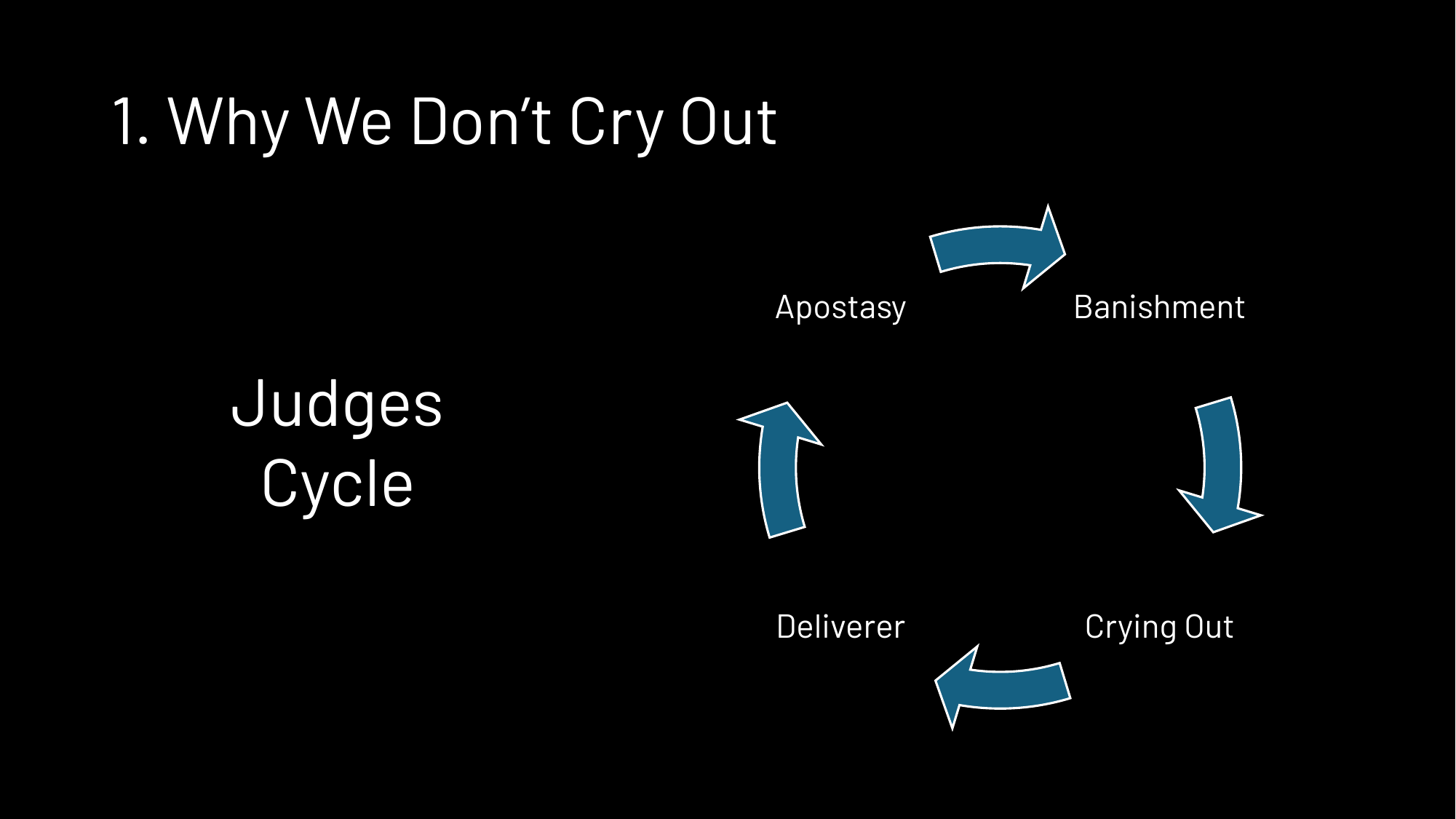

# 1. Why We Don’t Cry Out
Banishment
Crying Out
Deliverer
Apostasy
Judges Cycle